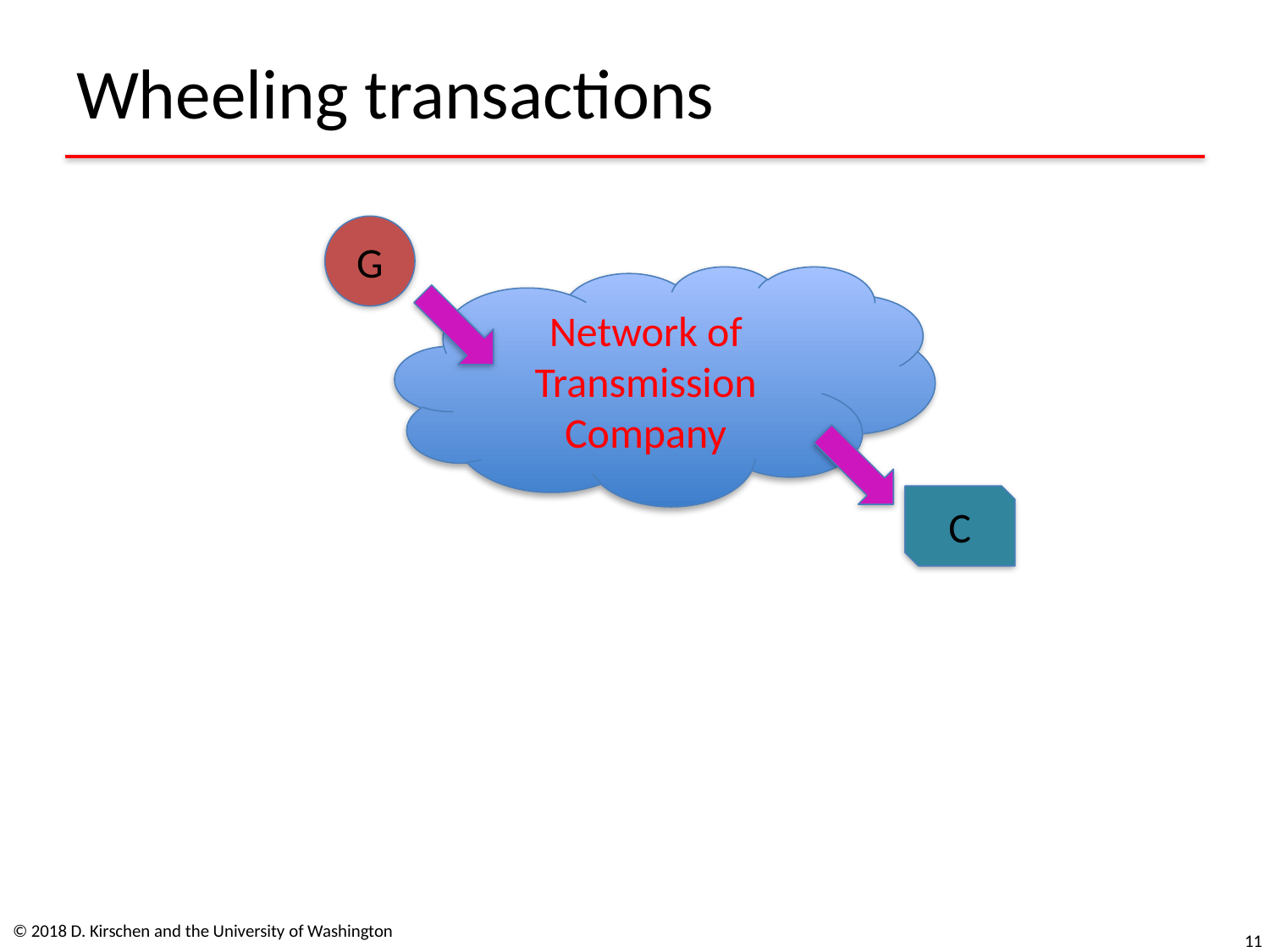

# Wheeling transactions
G
Network of Transmission Company

C
© 2018 D. Kirschen and the University of Washington
11